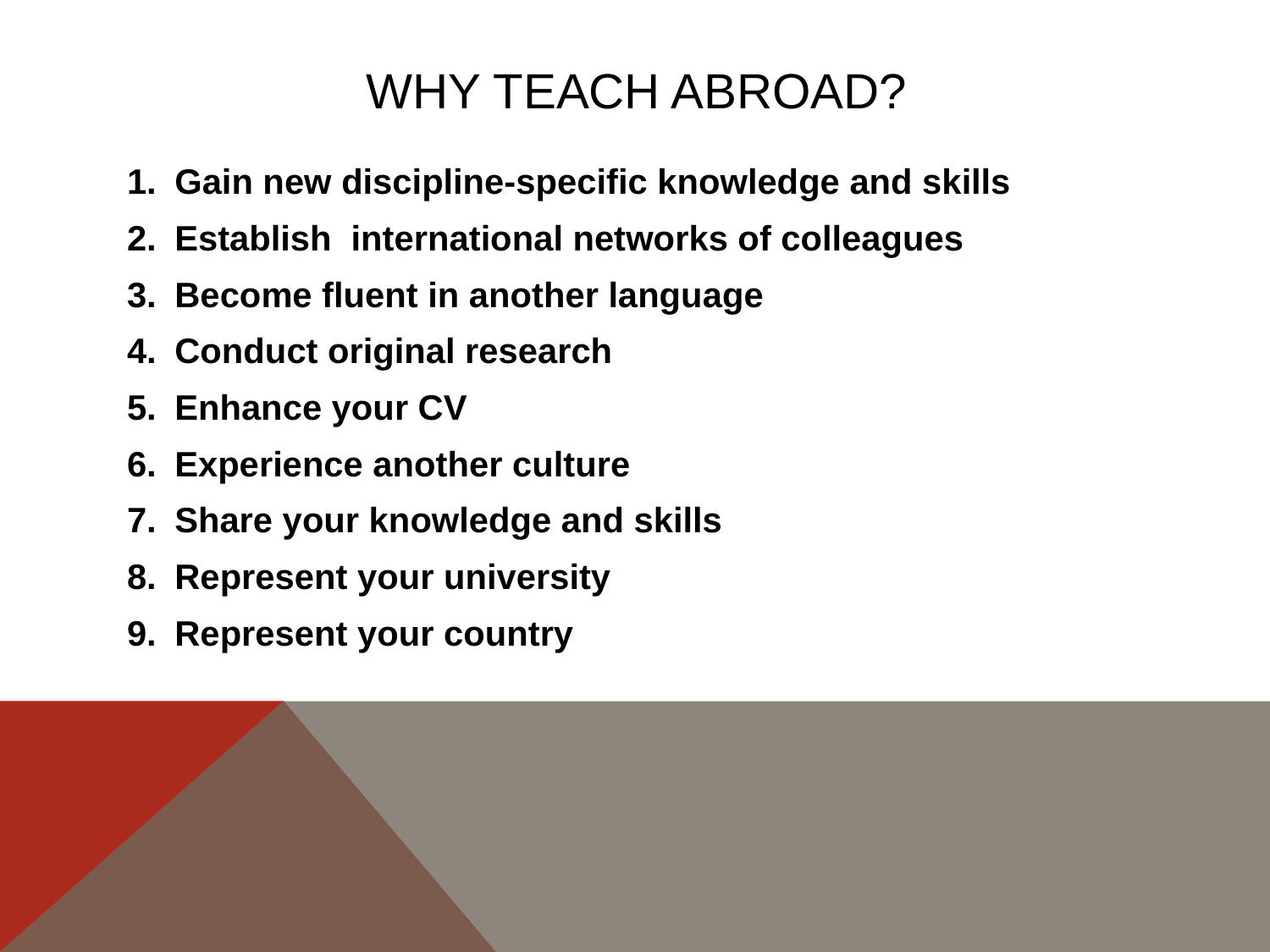

# Why teach abroad?
Gain new discipline-specific knowledge and skills
Establish  international networks of colleagues
Become fluent in another language
Conduct original research
Enhance your CV
Experience another culture
Share your knowledge and skills
Represent your university
Represent your country